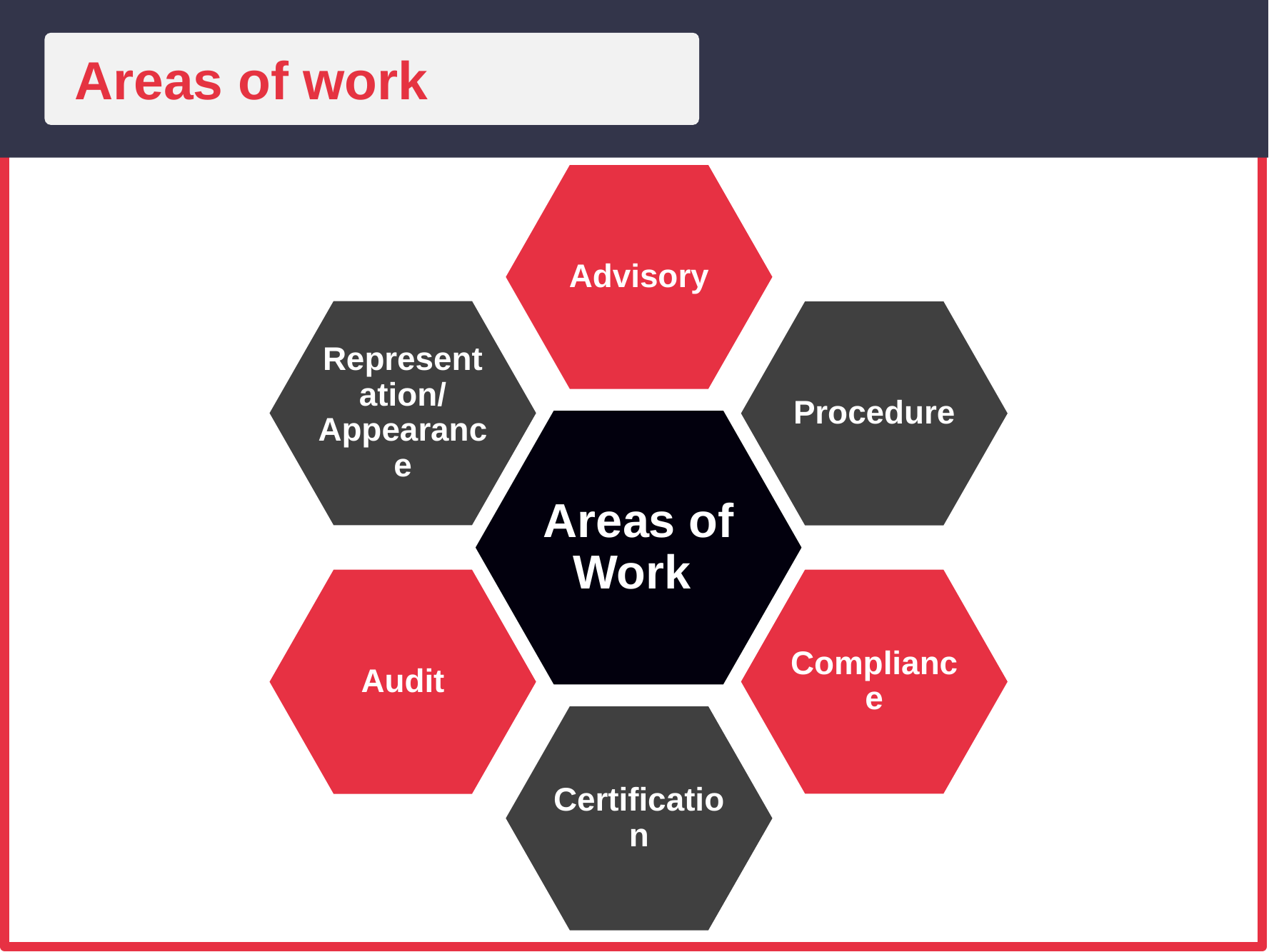

Areas of work

Areas of Work
Advisory
Procedure
Compliance
Certification
Audit
Representation/ Appearance